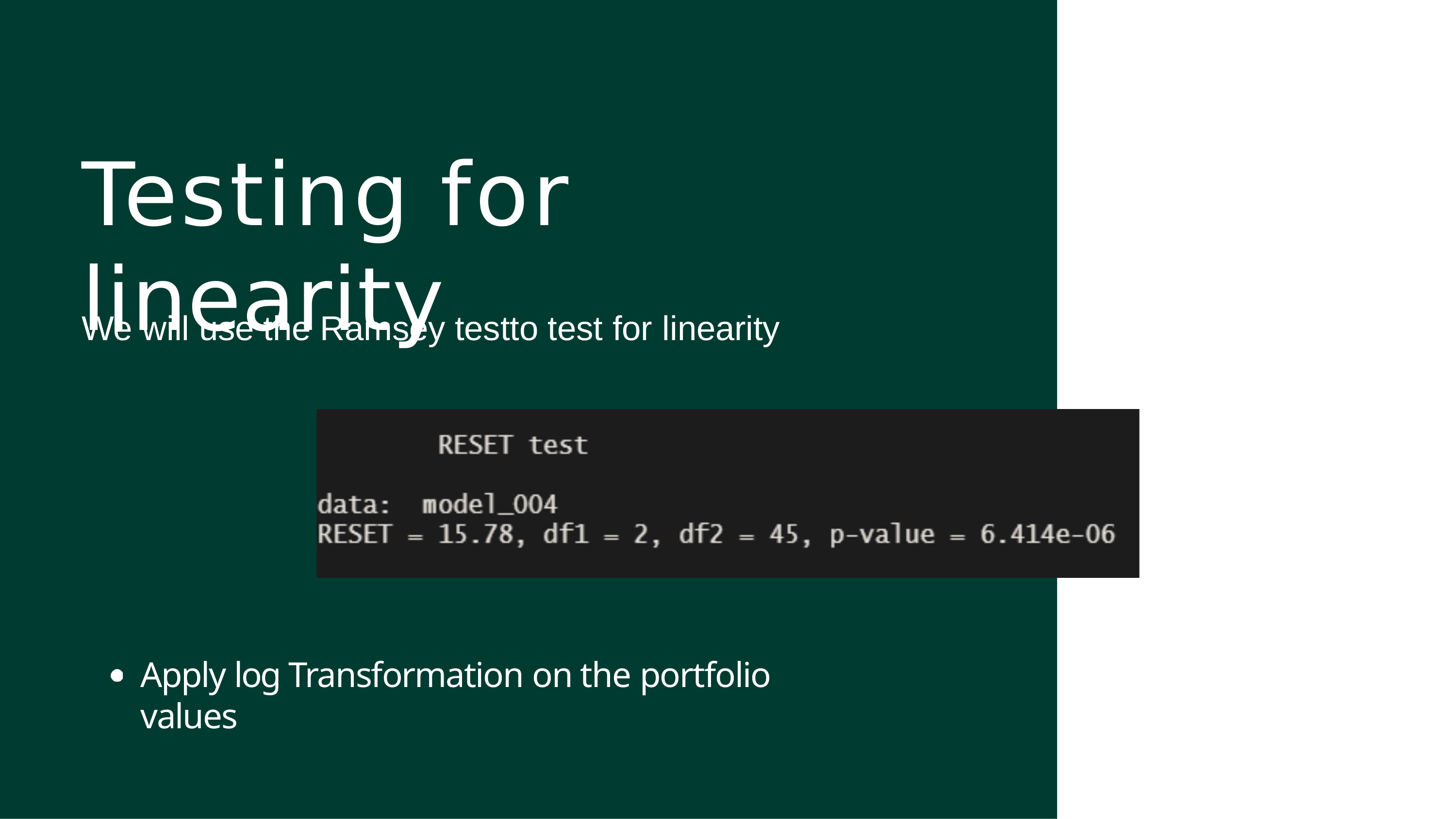

# Testing for linearity
We will use the Ramsey testto test for linearity

Apply log Transformation on the portfolio values